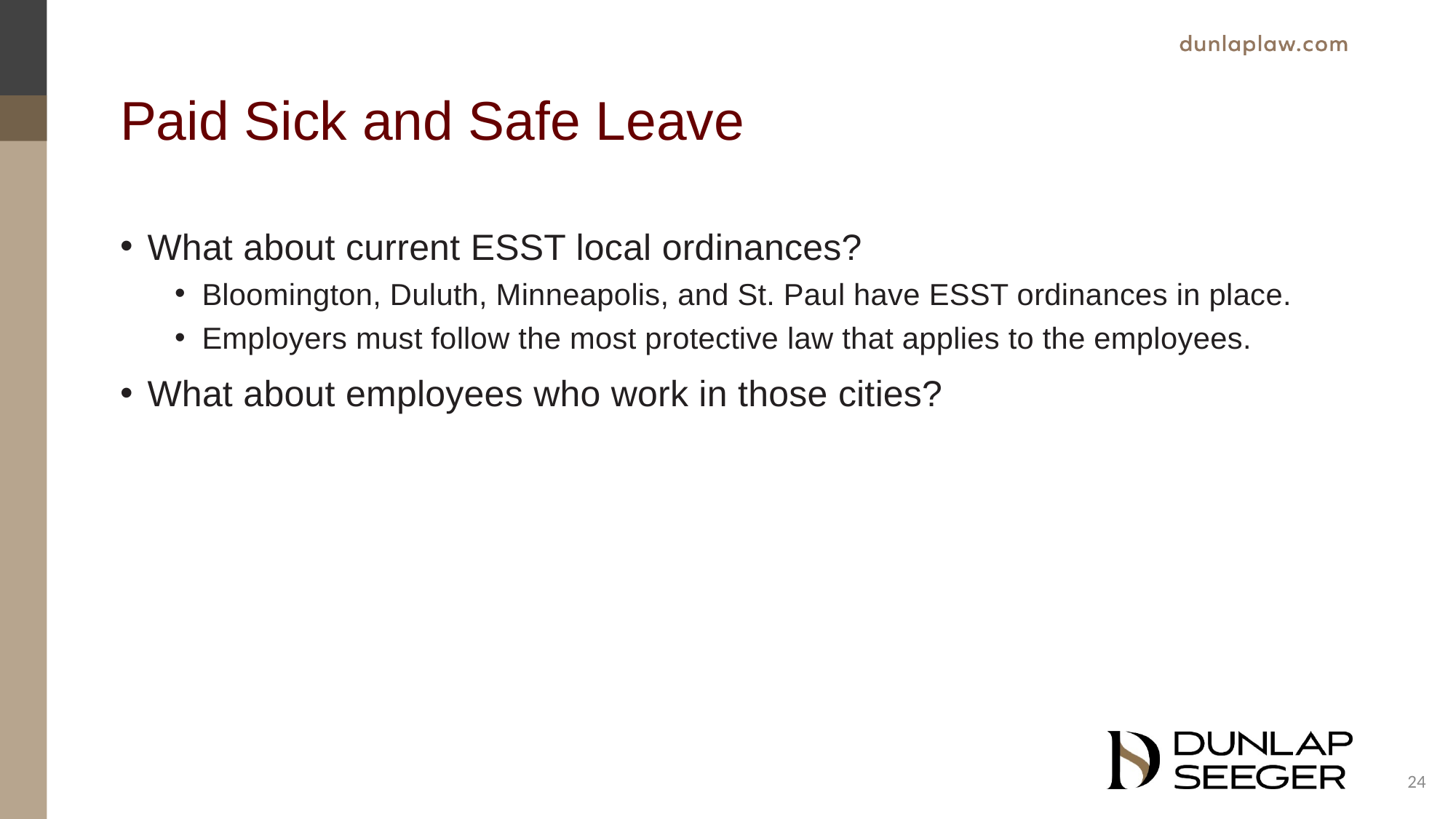

# Paid Sick and Safe Leave
What about current ESST local ordinances?
Bloomington, Duluth, Minneapolis, and St. Paul have ESST ordinances in place.
Employers must follow the most protective law that applies to the employees.
What about employees who work in those cities?
24